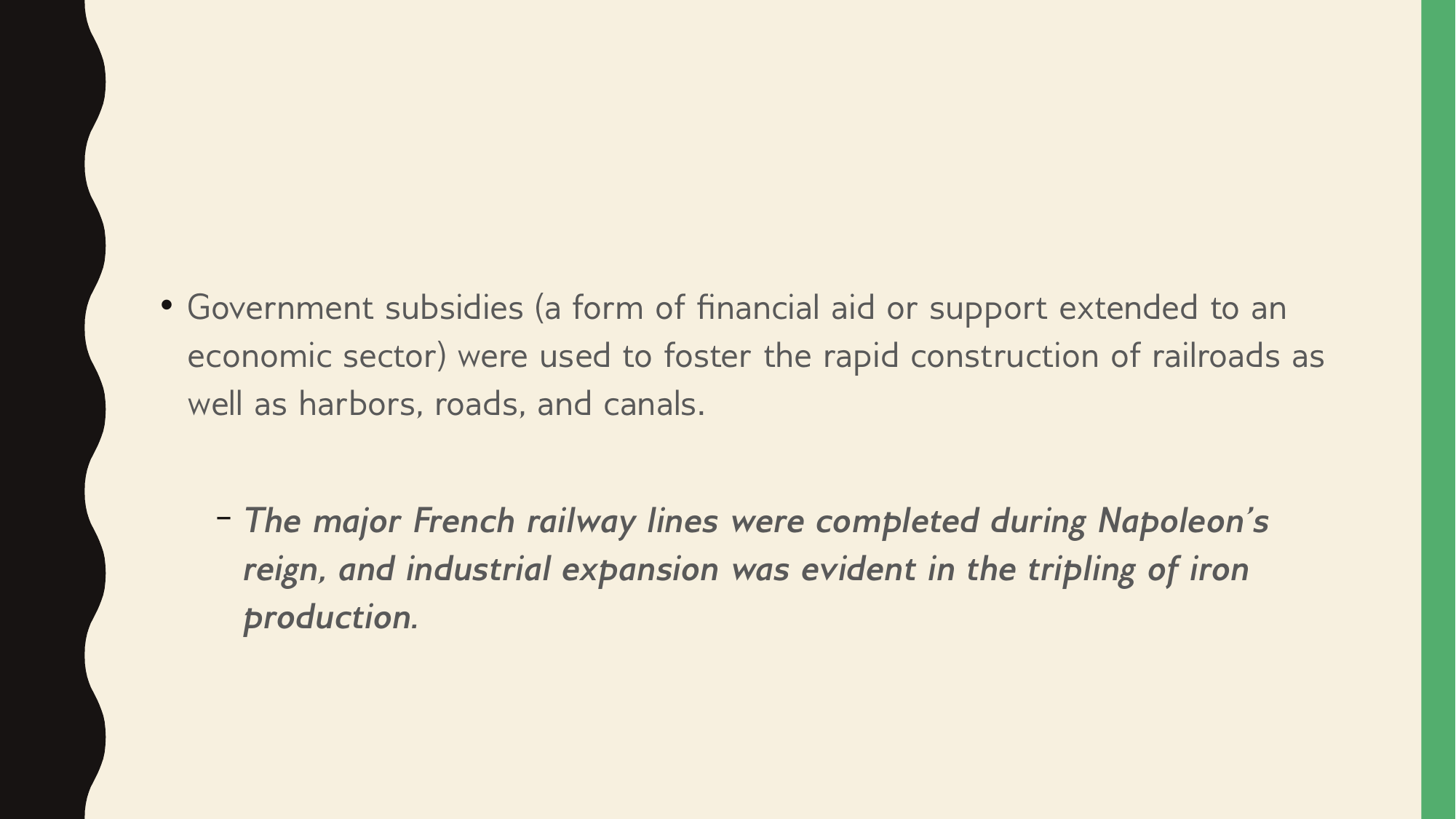

#
Government subsidies (a form of financial aid or support extended to an economic sector) were used to foster the rapid construction of railroads as well as harbors, roads, and canals.

The major French railway lines were completed during Napoleon’s reign, and industrial expansion was evident in the tripling of iron production.